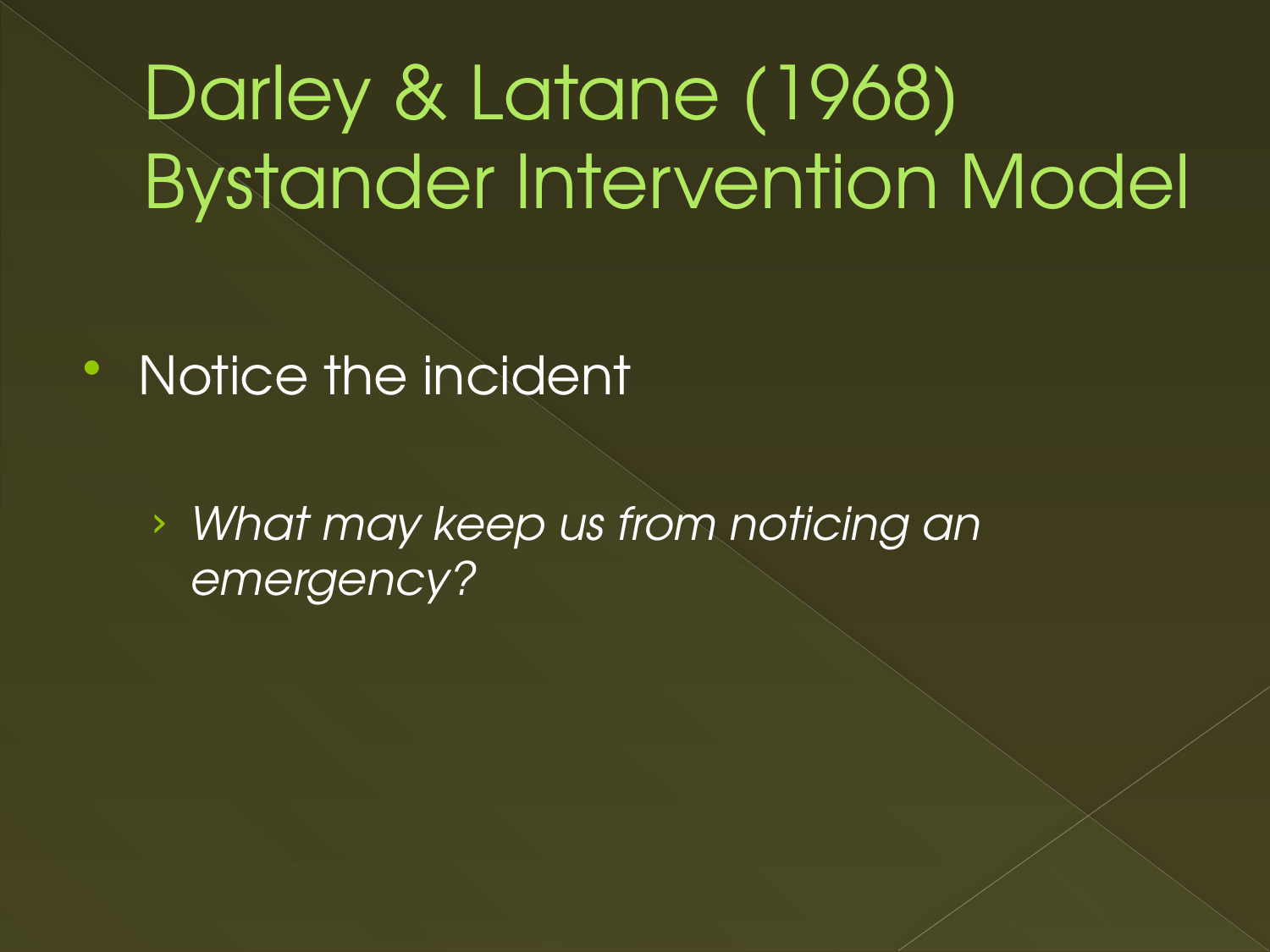

# Darley & Latane (1968) Bystander Intervention Model

Notice the incident

What may keep us from noticing an emergency?